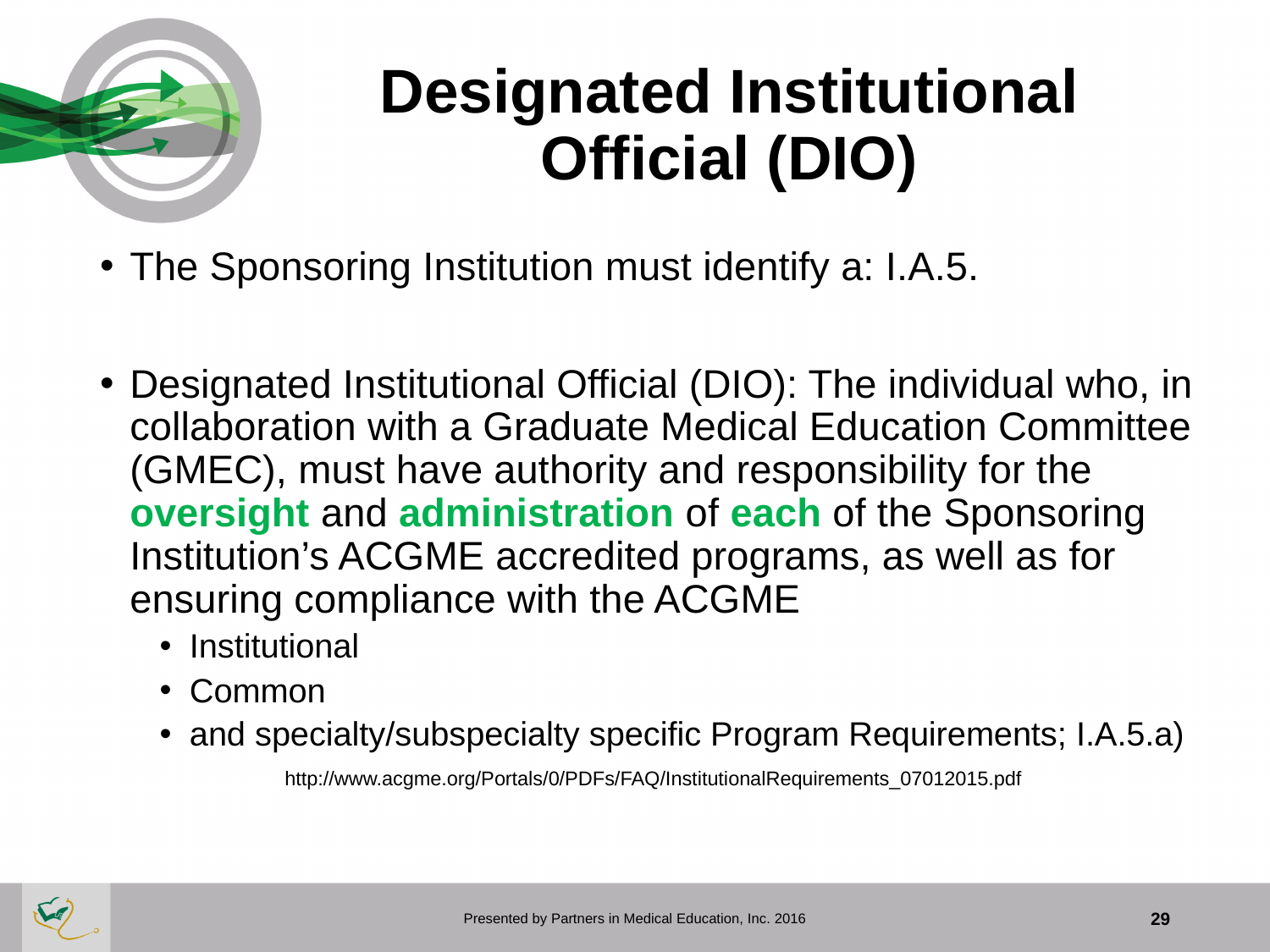

# Designated Institutional Official (DIO)
The Sponsoring Institution must identify a: I.A.5.

Designated Institutional Official (DIO): The individual who, in collaboration with a Graduate Medical Education Committee (GMEC), must have authority and responsibility for the oversight and administration of each of the Sponsoring Institution’s ACGME accredited programs, as well as for ensuring compliance with the ACGME
Institutional
Common
and specialty/subspecialty specific Program Requirements; I.A.5.a)
http://www.acgme.org/Portals/0/PDFs/FAQ/InstitutionalRequirements_07012015.pdf

Presented by Partners in Medical Education, Inc. 2016
29